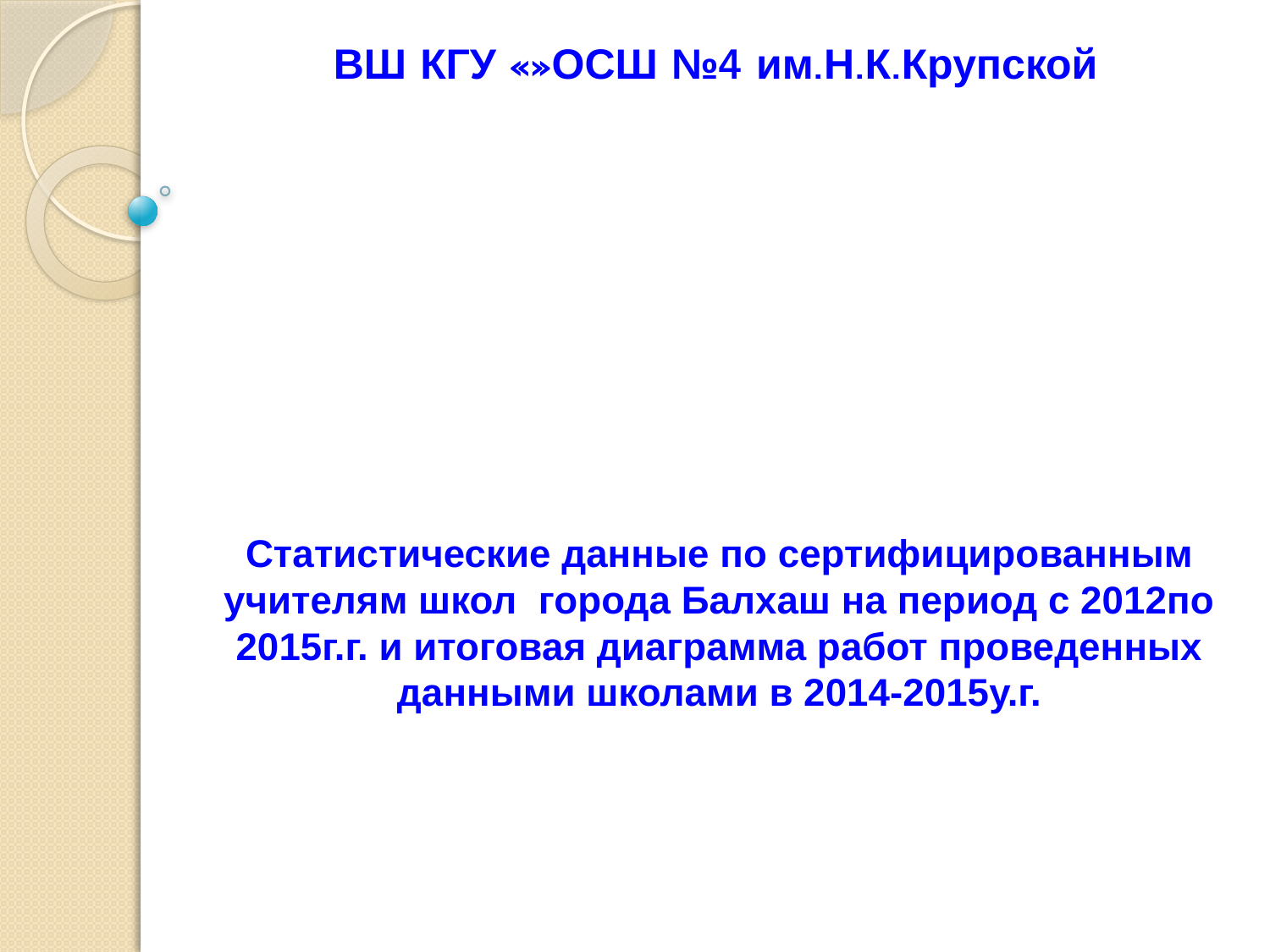

ВШ КГУ «»ОСШ №4 им.Н.К.Крупской
# Статистические данные по сертифицированным учителям школ  города Балхаш на период с 2012по 2015г.г. и итоговая диаграмма работ проведенных данными школами в 2014-2015у.г.